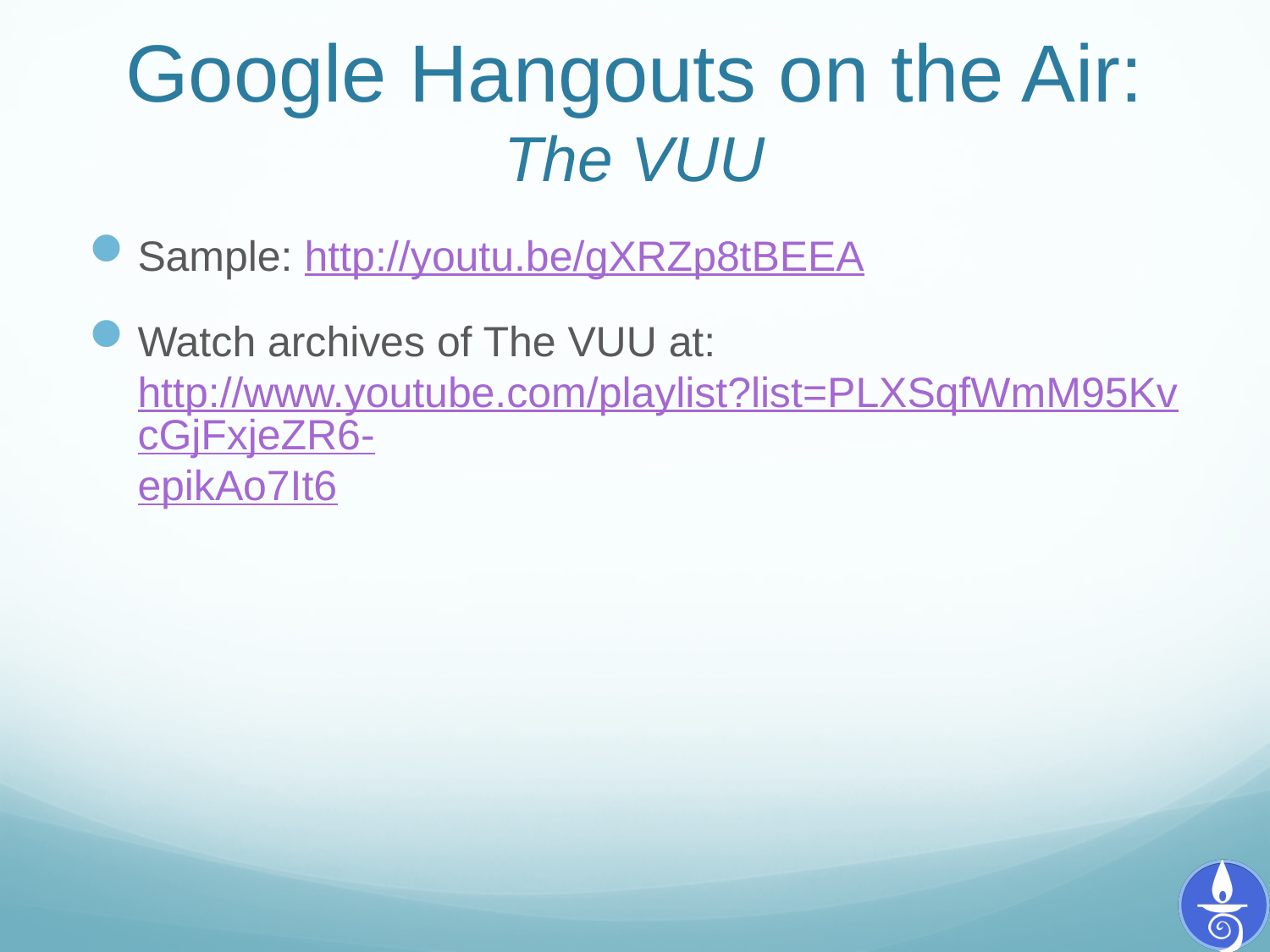

# Google Hangouts on the Air: The VUU
Sample: http://youtu.be/gXRZp8tBEEA
Watch archives of The VUU at:
http://www.youtube.com/playlist?list=PLXSqfWmM95KvcGjFxjeZR6-epikAo7It6